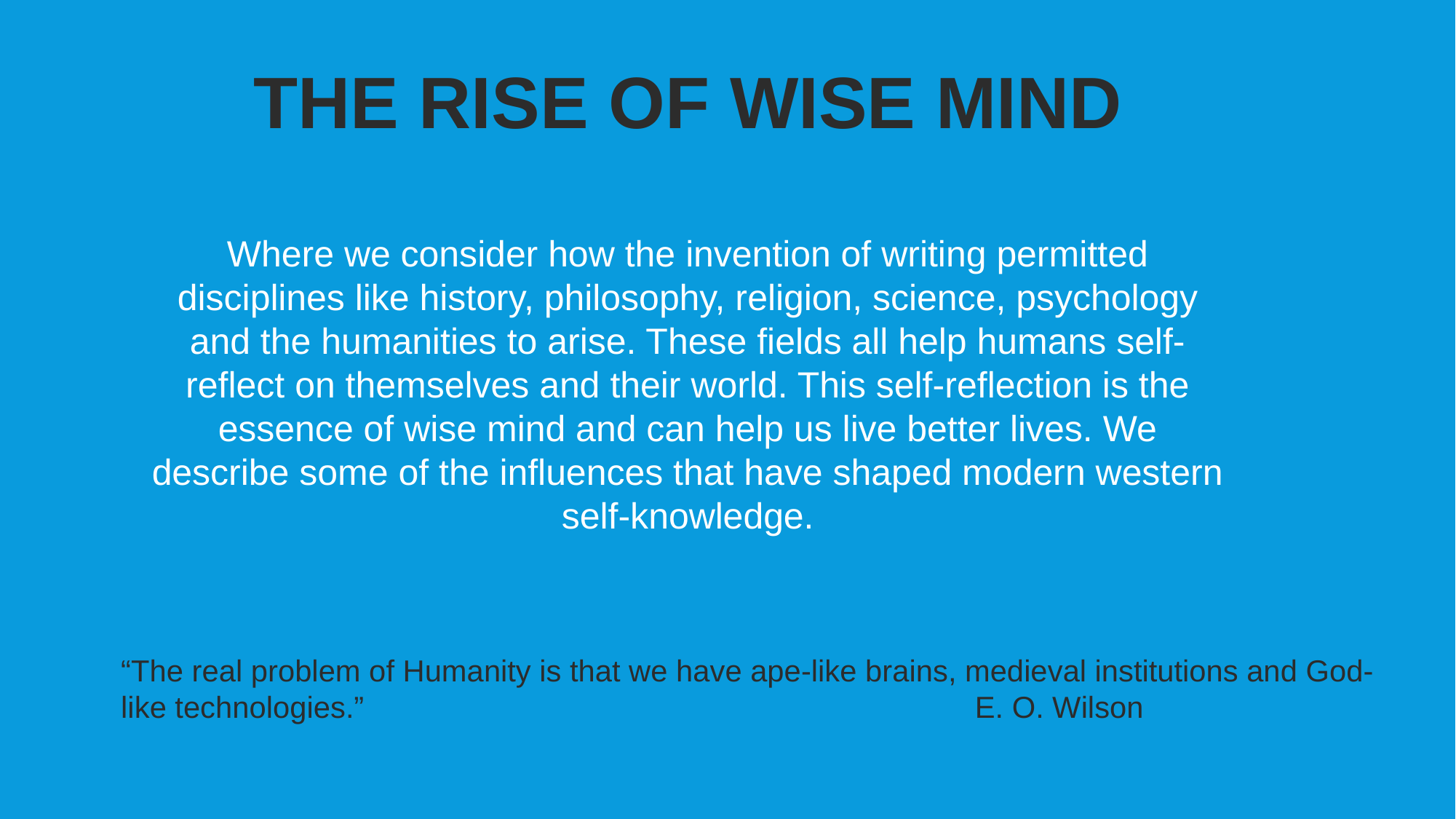

THE RISE OF WISE MIND

Where we consider how the invention of writing permitted disciplines like history, philosophy, religion, science, psychology and the humanities to arise. These fields all help humans self-reflect on themselves and their world. This self-reflection is the essence of wise mind and can help us live better lives. We describe some of the influences that have shaped modern western self-knowledge.

“The real problem of Humanity is that we have ape-like brains, medieval institutions and God-like technologies.”                                                                         E. O. Wilson